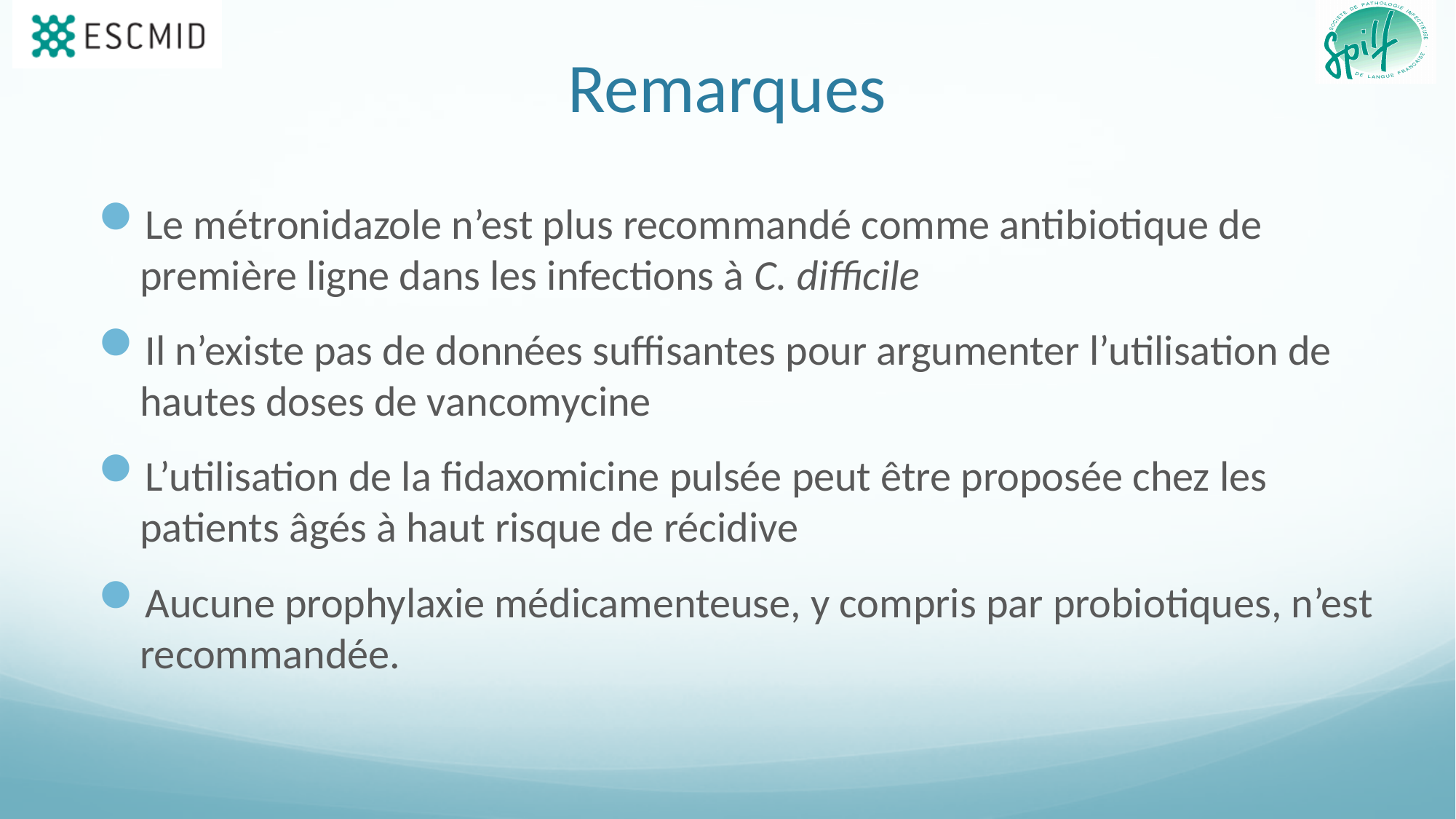

# Remarques
Le métronidazole n’est plus recommandé comme antibiotique de première ligne dans les infections à C. difficile
Il n’existe pas de données suffisantes pour argumenter l’utilisation de hautes doses de vancomycine
L’utilisation de la fidaxomicine pulsée peut être proposée chez les patients âgés à haut risque de récidive
Aucune prophylaxie médicamenteuse, y compris par probiotiques, n’est recommandée.